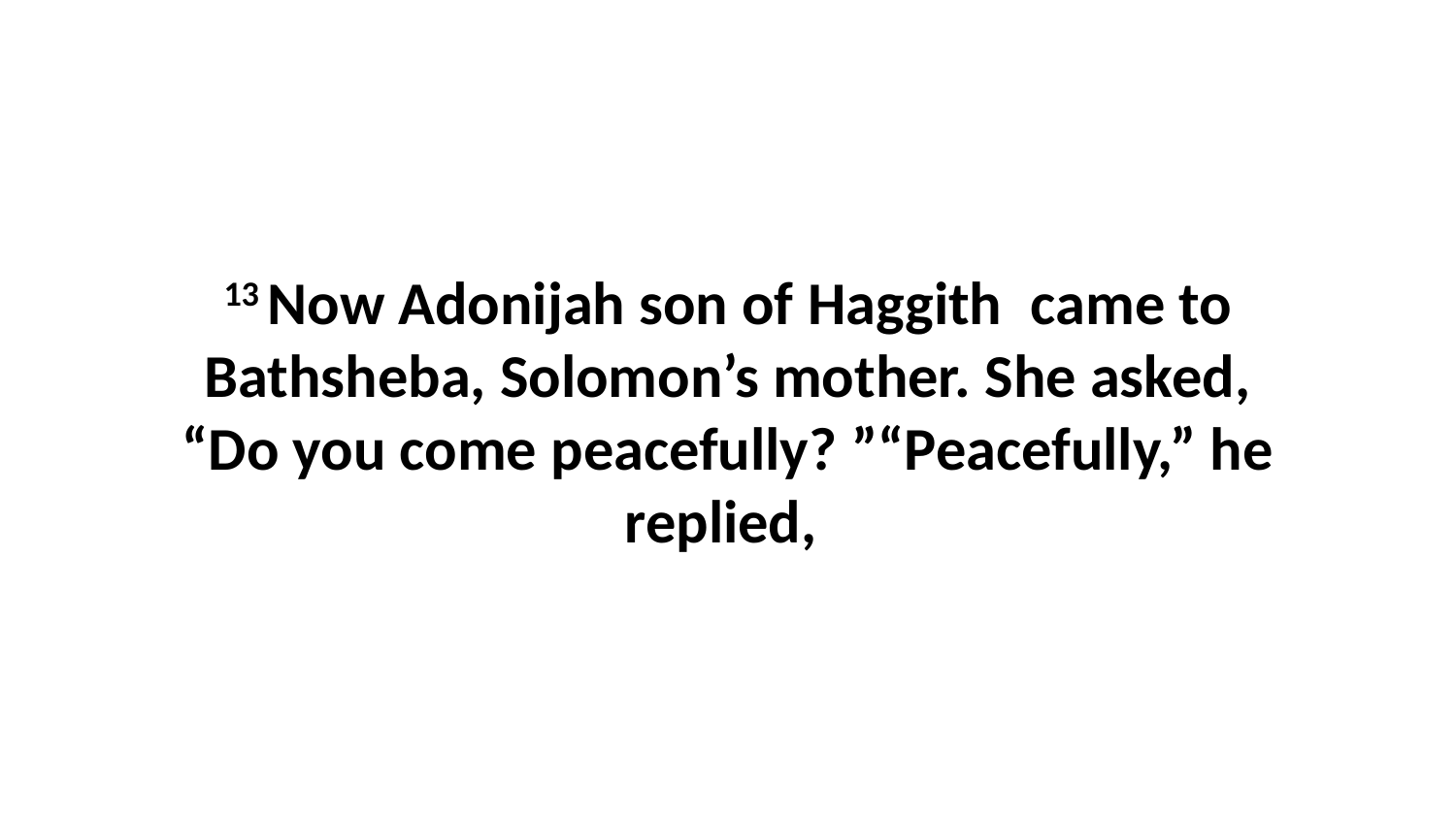

13 Now Adonijah son of Haggith  came to Bathsheba, Solomon’s mother. She asked, “Do you come peacefully? ”“Peacefully,” he replied,